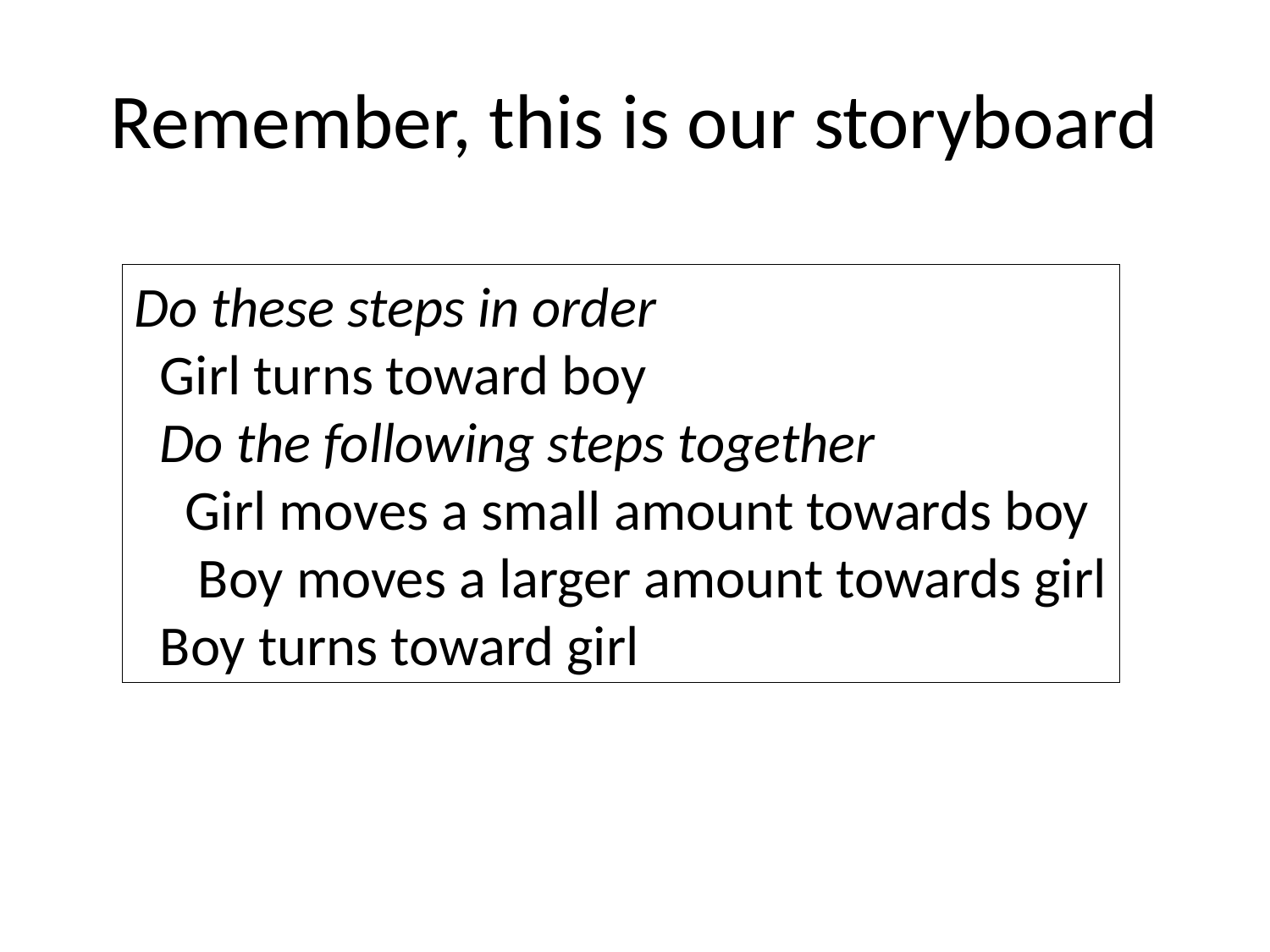

# Remember, this is our storyboard
Do these steps in order
  Girl turns toward boy
  Do the following steps together
    Girl moves a small amount towards boy
     Boy moves a larger amount towards girl
  Boy turns toward girl